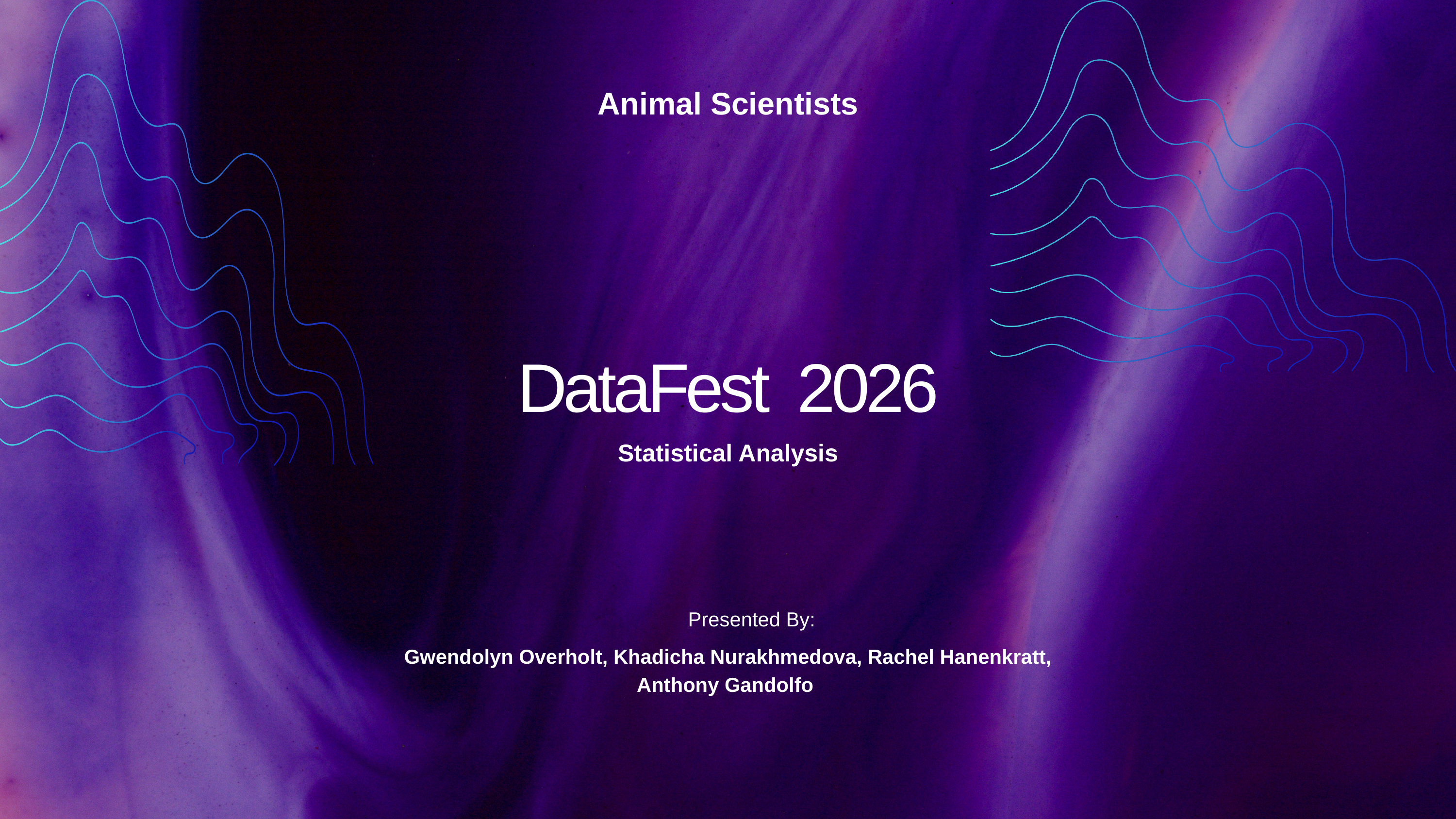

Animal Scientists
DataFest  2026
Statistical Analysis
Presented By:
Gwendolyn Overholt, Khadicha Nurakhmedova, Rachel Hanenkratt, Anthony Gandolfo